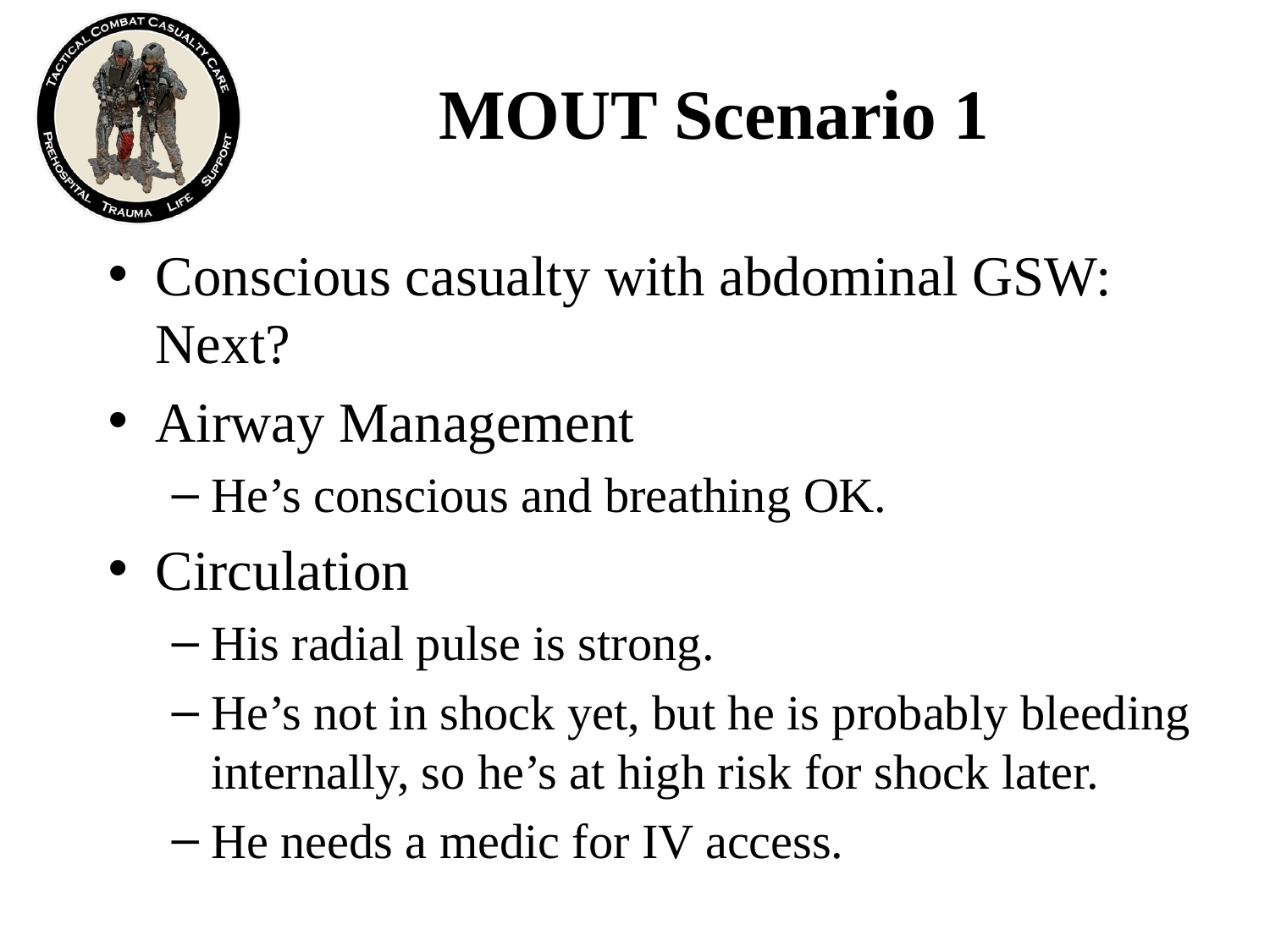

# MOUT Scenario 1
Conscious casualty with abdominal GSW: Next?
Airway Management
He’s conscious and breathing OK.
Circulation
His radial pulse is strong.
He’s not in shock yet, but he is probably bleeding internally, so he’s at high risk for shock later.
He needs a medic for IV access.